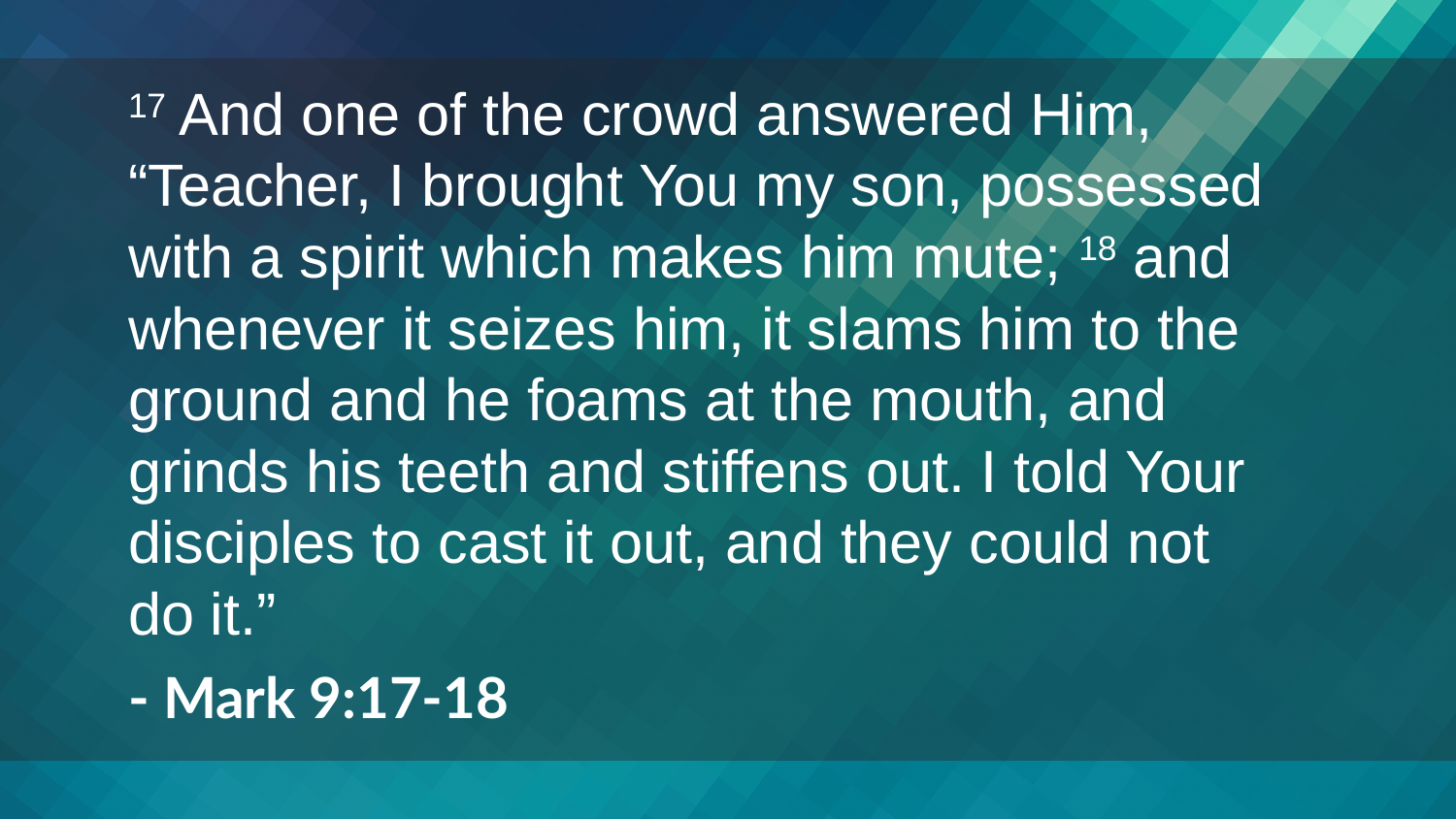

17 And one of the crowd answered Him, “Teacher, I brought You my son, possessed with a spirit which makes him mute; 18 and whenever it seizes him, it slams him to the ground and he foams at the mouth, and grinds his teeth and stiffens out. I told Your disciples to cast it out, and they could not do it.”
- Mark 9:17-18